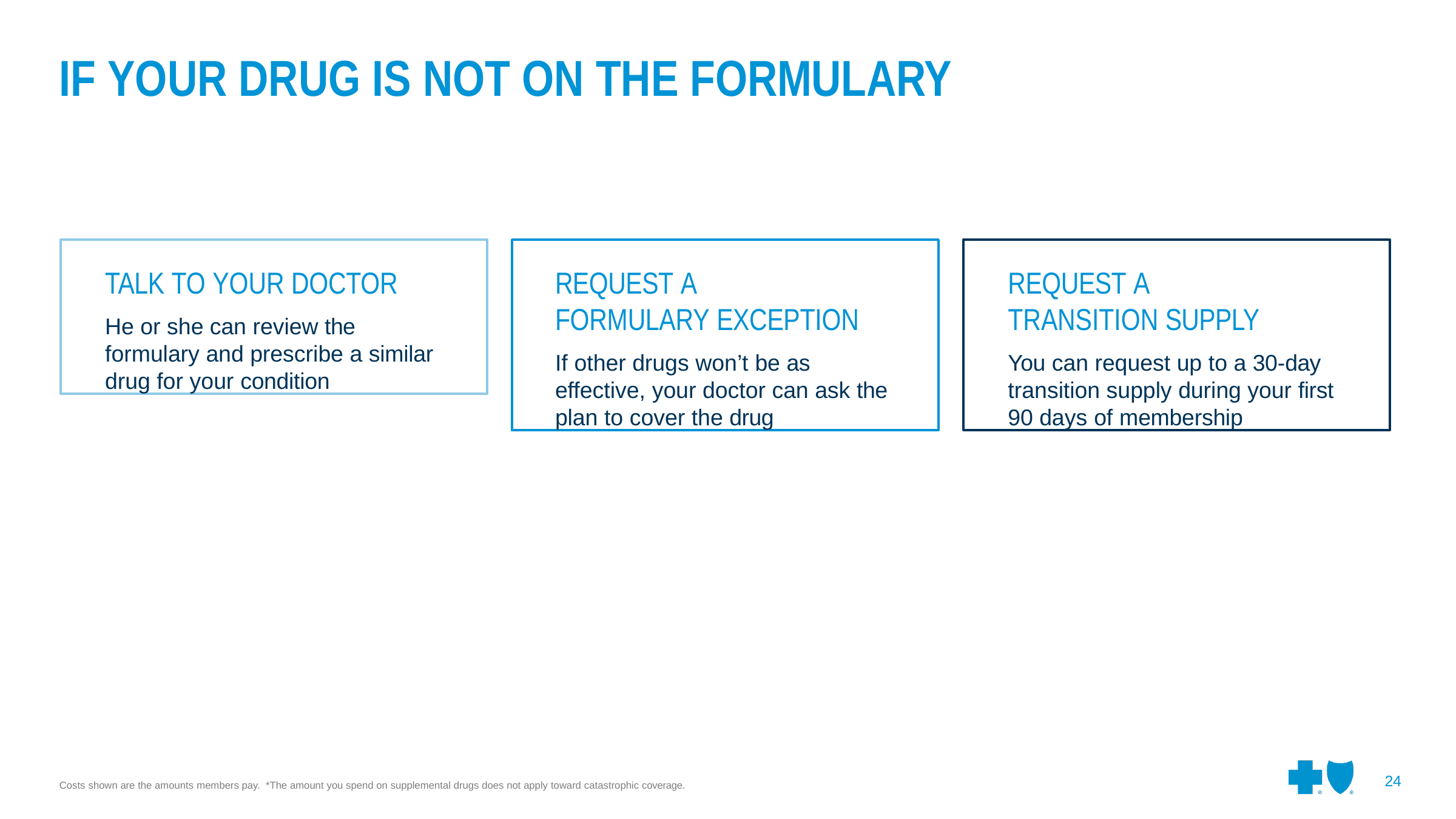

# IF YOUR DRUG IS NOT ON THE FORMULARY
TALK TO YOUR DOCTOR
He or she can review the formulary and prescribe a similar drug for your condition
REQUEST A
FORMULARY EXCEPTION
If other drugs won’t be as effective, your doctor can ask the plan to cover the drug
REQUEST A TRANSITION SUPPLY
You can request up to a 30-day transition supply during your first 90 days of membership
24
Costs shown are the amounts members pay. *The amount you spend on supplemental drugs does not apply toward catastrophic coverage.